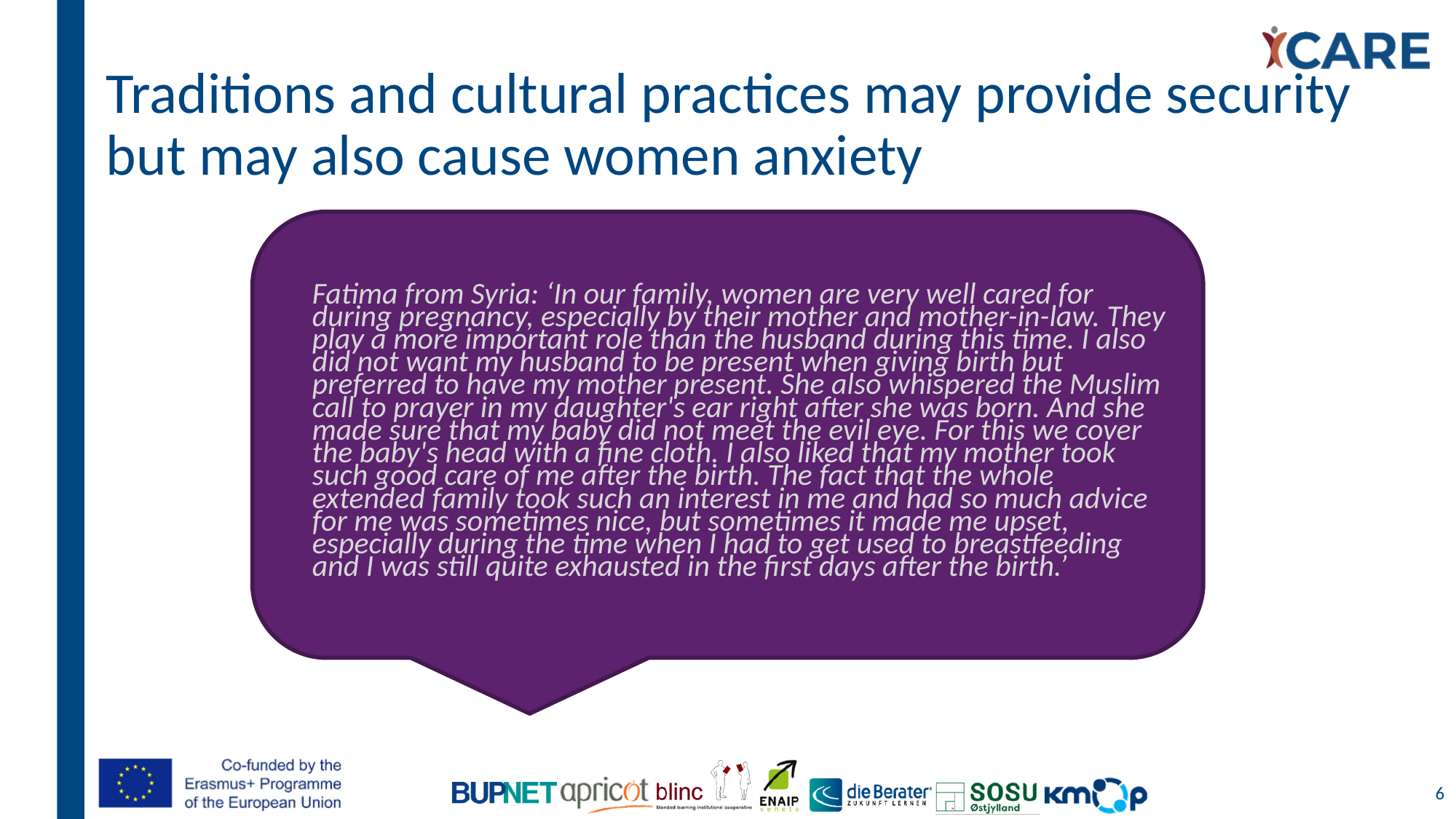

# Traditions and cultural practices may provide security but may also cause women anxiety
Fatima from Syria: ‘In our family, women are very well cared for during pregnancy, especially by their mother and mother-in-law. They play a more important role than the husband during this time. I also did not want my husband to be present when giving birth but preferred to have my mother present. She also whispered the Muslim call to prayer in my daughter's ear right after she was born. And she made sure that my baby did not meet the evil eye. For this we cover the baby's head with a fine cloth. I also liked that my mother took such good care of me after the birth. The fact that the whole extended family took such an interest in me and had so much advice for me was sometimes nice, but sometimes it made me upset, especially during the time when I had to get used to breastfeeding and I was still quite exhausted in the first days after the birth.’
6